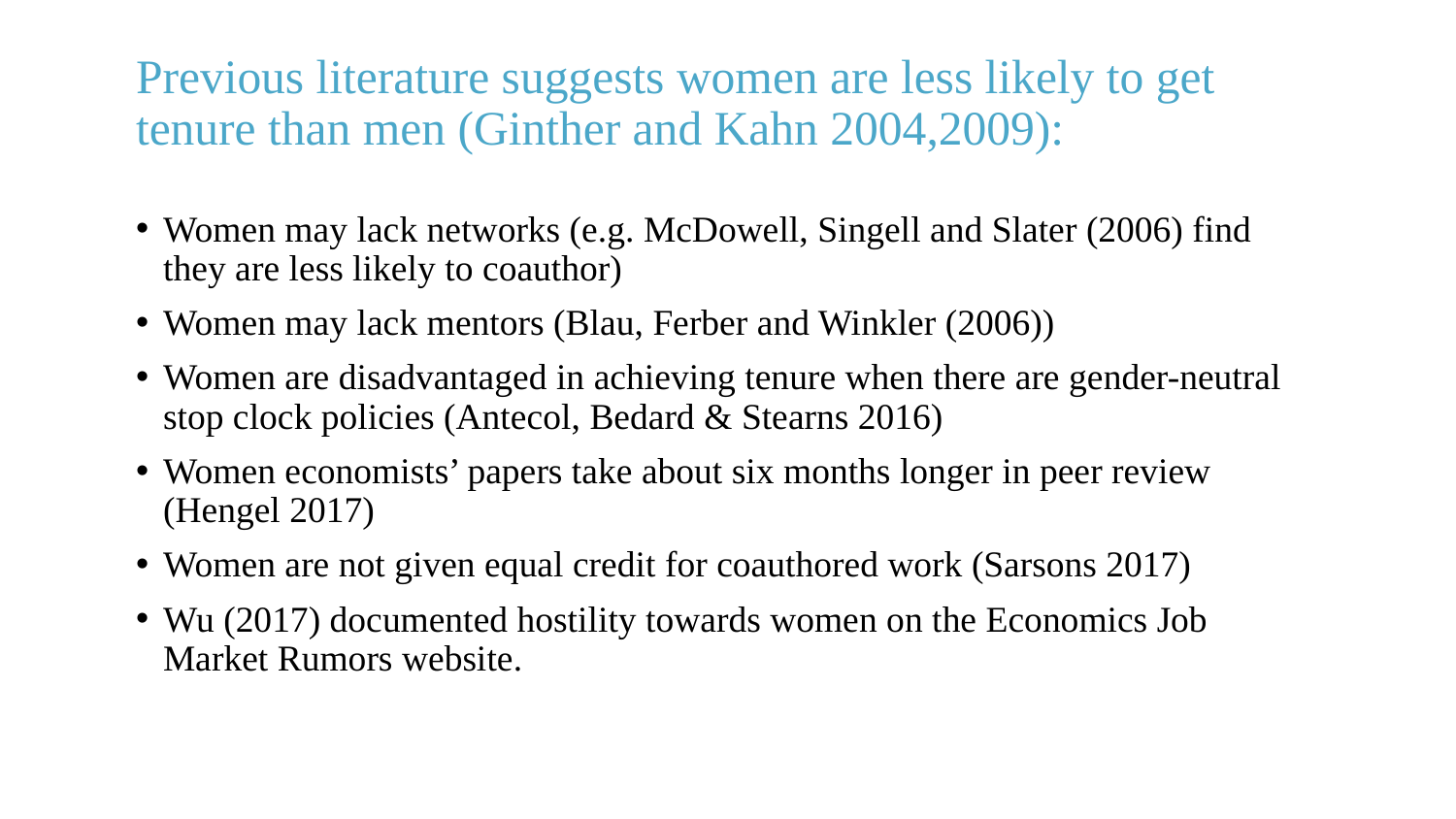

# Previous literature suggests women are less likely to get tenure than men (Ginther and Kahn 2004,2009):
Women may lack networks (e.g. McDowell, Singell and Slater (2006) find they are less likely to coauthor)
Women may lack mentors (Blau, Ferber and Winkler (2006))
Women are disadvantaged in achieving tenure when there are gender-neutral stop clock policies (Antecol, Bedard & Stearns 2016)
Women economists’ papers take about six months longer in peer review (Hengel 2017)
Women are not given equal credit for coauthored work (Sarsons 2017)
Wu (2017) documented hostility towards women on the Economics Job Market Rumors website.